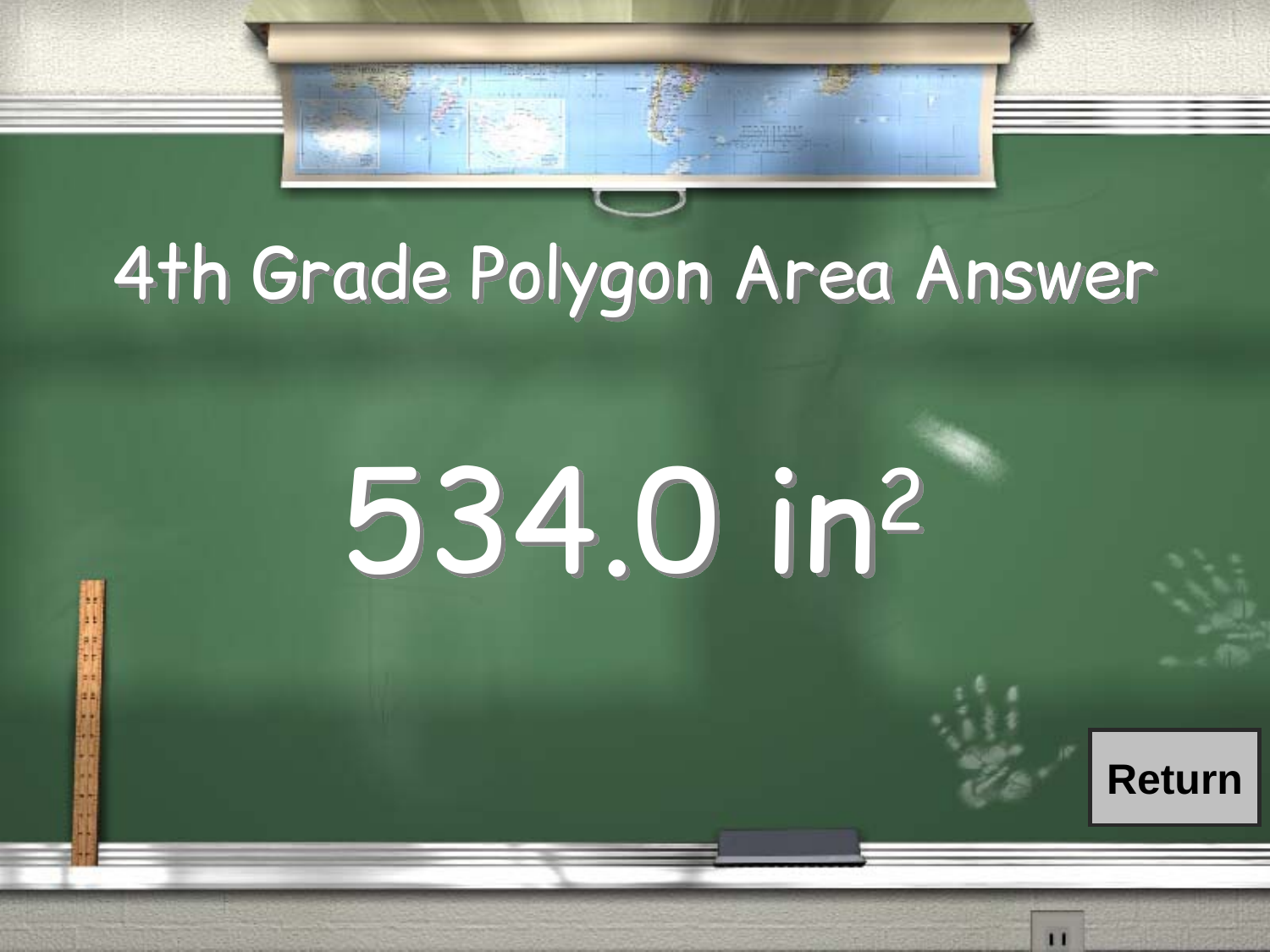

# 4th Grade Polygon Area Answer
534.0 in2
Return